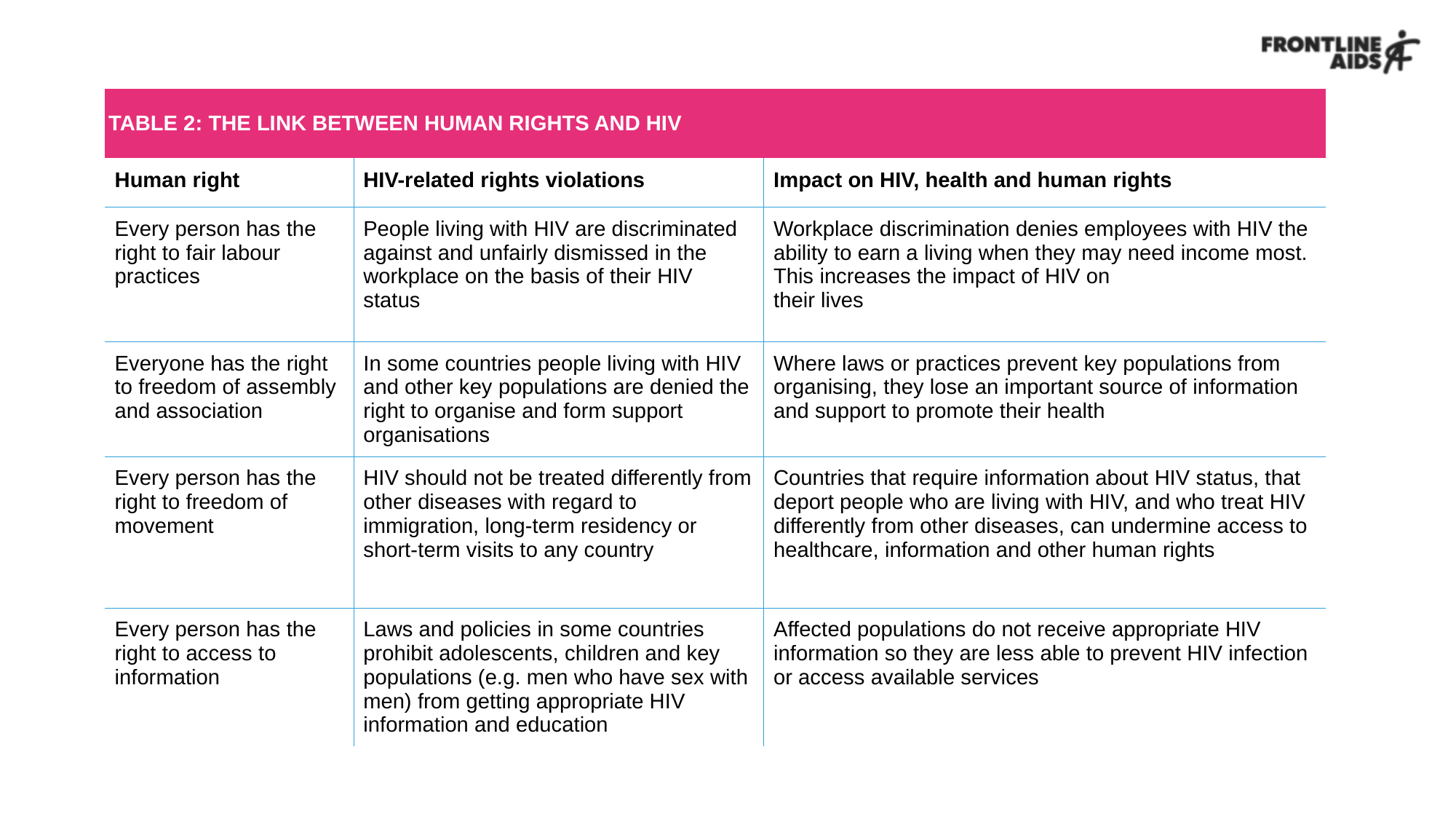

| TABLE 2: THE LINK BETWEEN HUMAN RIGHTS AND HIV |  |  |
| --- | --- | --- |
| Human right | HIV-related rights violations | Impact on HIV, health and human rights |
| Every person has the right to fair labour practices | People living with HIV are discriminated against and unfairly dismissed in the workplace on the basis of their HIV status | Workplace discrimination denies employees with HIV the ability to earn a living when they may need income most. This increases the impact of HIV on their lives |
| Everyone has the right to freedom of assembly and association | In some countries people living with HIV and other key populations are denied the right to organise and form support organisations | Where laws or practices prevent key populations from organising, they lose an important source of information and support to promote their health |
| Every person has the right to freedom of movement | HIV should not be treated differently from other diseases with regard to immigration, long-term residency or short-term visits to any country | Countries that require information about HIV status, that deport people who are living with HIV, and who treat HIV differently from other diseases, can undermine access to healthcare, information and other human rights |
| Every person has the right to access to information | Laws and policies in some countries prohibit adolescents, children and key populations (e.g. men who have sex with men) from getting appropriate HIV information and education | Affected populations do not receive appropriate HIV information so they are less able to prevent HIV infection or access available services |